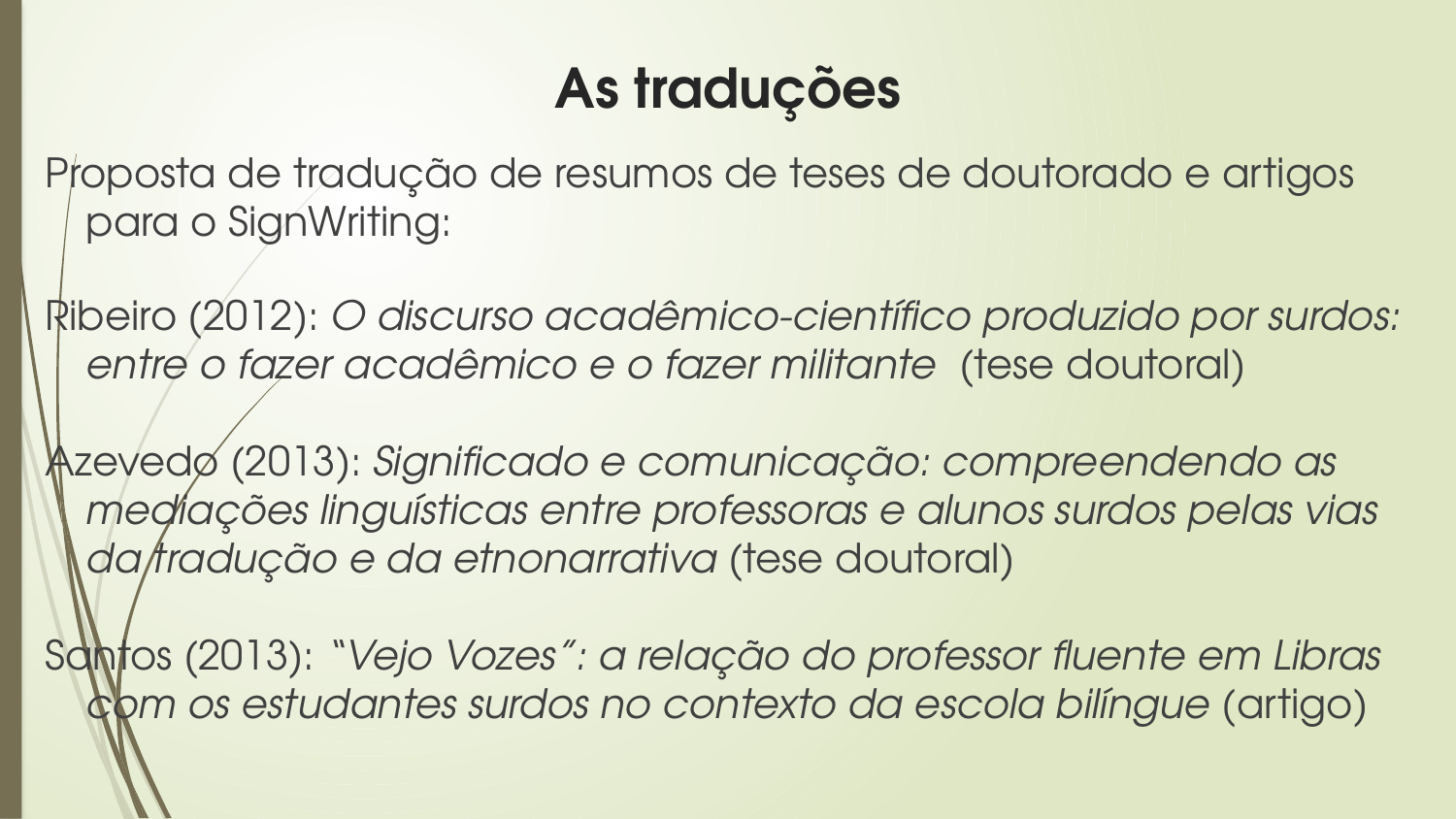

# As traduções
Proposta de tradução de resumos de teses de doutorado e artigos para o SignWriting:

Ribeiro (2012): O discurso acadêmico-científico produzido por surdos: entre o fazer acadêmico e o fazer militante  (tese doutoral)

Azevedo (2013): Significado e comunicação: compreendendo as mediações linguísticas entre professoras e alunos surdos pelas vias da tradução e da etnonarrativa (tese doutoral)

Santos (2013): “Vejo Vozes”: a relação do professor fluente em Libras com os estudantes surdos no contexto da escola bilíngue (artigo)